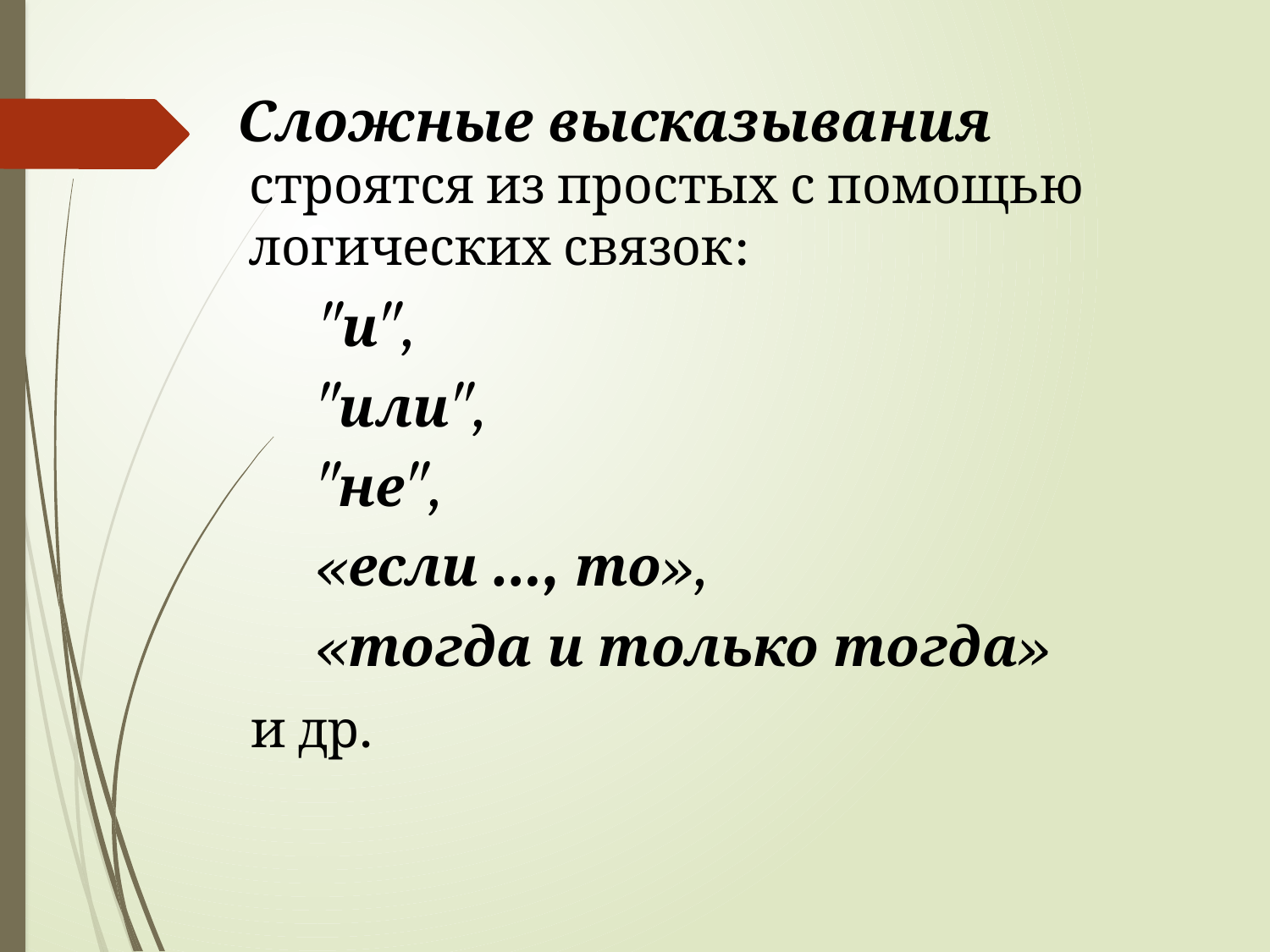

Сложные высказывания строятся из простых с помощью логических связок:
      "и",
      "или",
      "не",
      «если …, то»,
      «тогда и только тогда»
 и др.